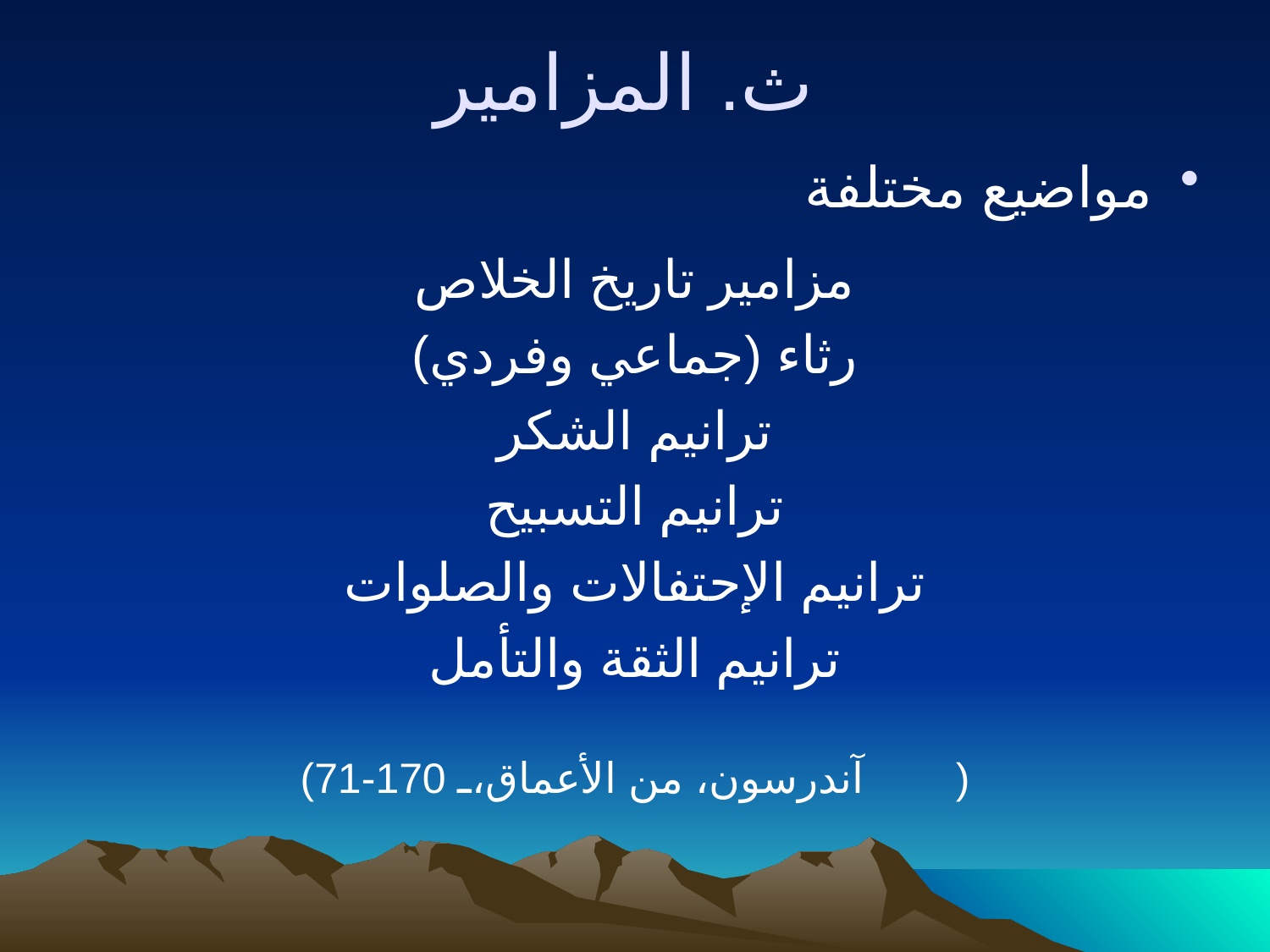

ث. المزامير
مواضيع مختلفة

مزامير تاريخ الخلاص
رثاء (جماعي وفردي)
ترانيم الشكر
ترانيم التسبيح
ترانيم الإحتفالات والصلوات
ترانيم الثقة والتأمل
(آندرسون، من الأعماق، 170-71)